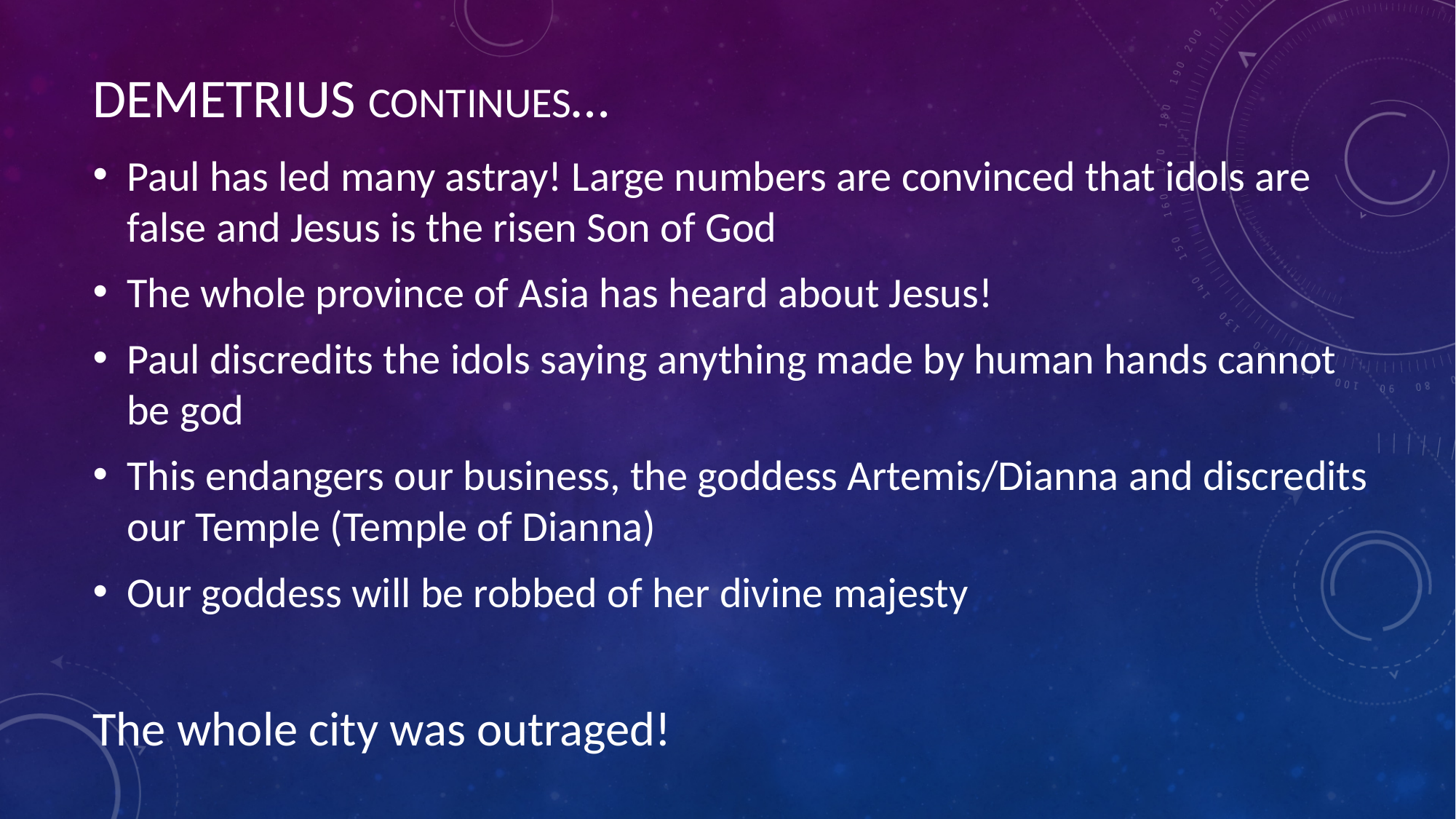

# Demetrius continues…
Paul has led many astray! Large numbers are convinced that idols are false and Jesus is the risen Son of God
The whole province of Asia has heard about Jesus!
Paul discredits the idols saying anything made by human hands cannot be god
This endangers our business, the goddess Artemis/Dianna and discredits our Temple (Temple of Dianna)
Our goddess will be robbed of her divine majesty

The whole city was outraged!